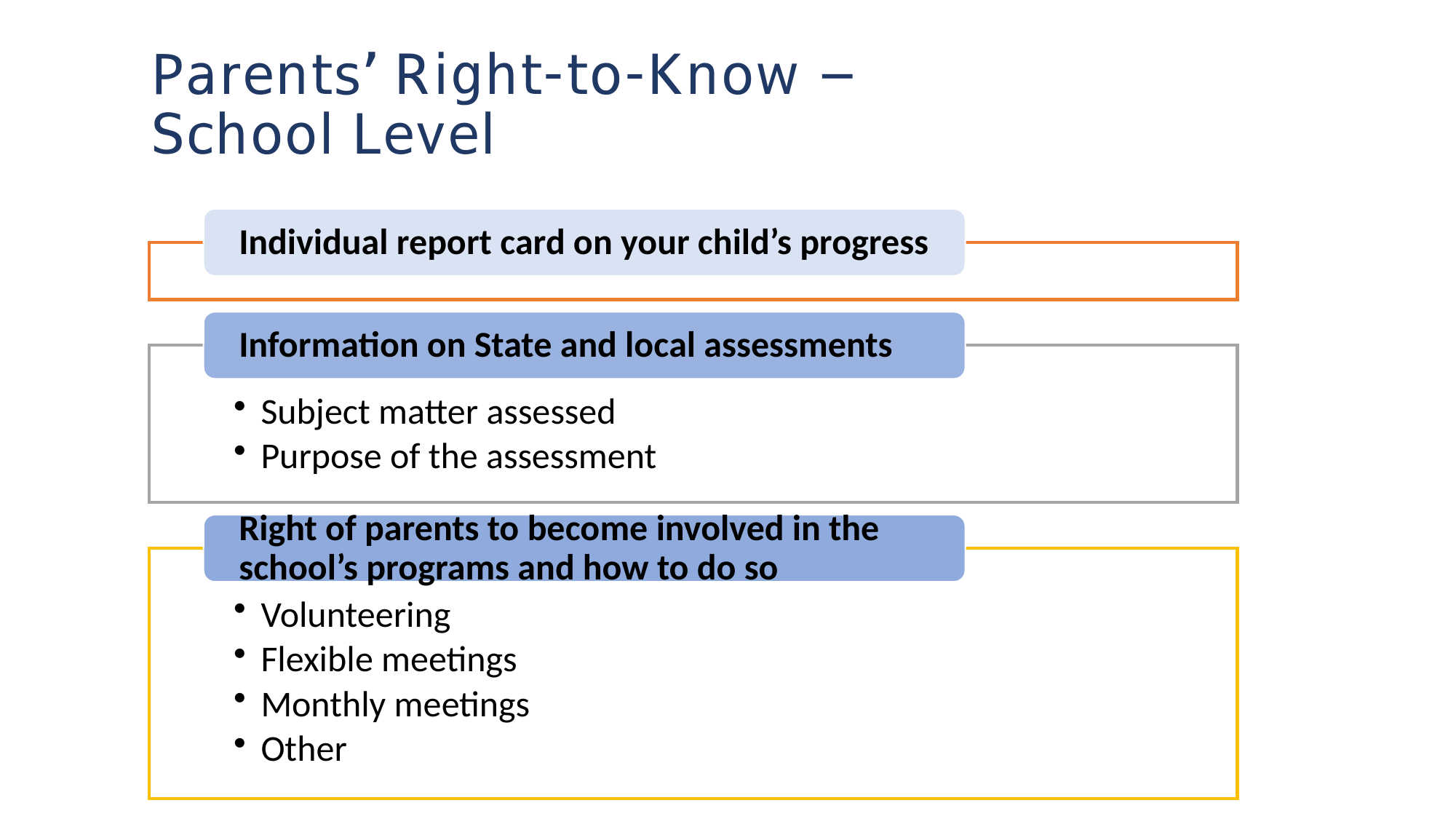

# Parents’ Right-to-Know – School Level
Individual report card on your child’s progress
Subject matter assessed
Purpose of the assessment
Information on State and local assessments
Volunteering
Flexible meetings
Monthly meetings
Other
Right of parents to become involved in the school’s programs and how to do so